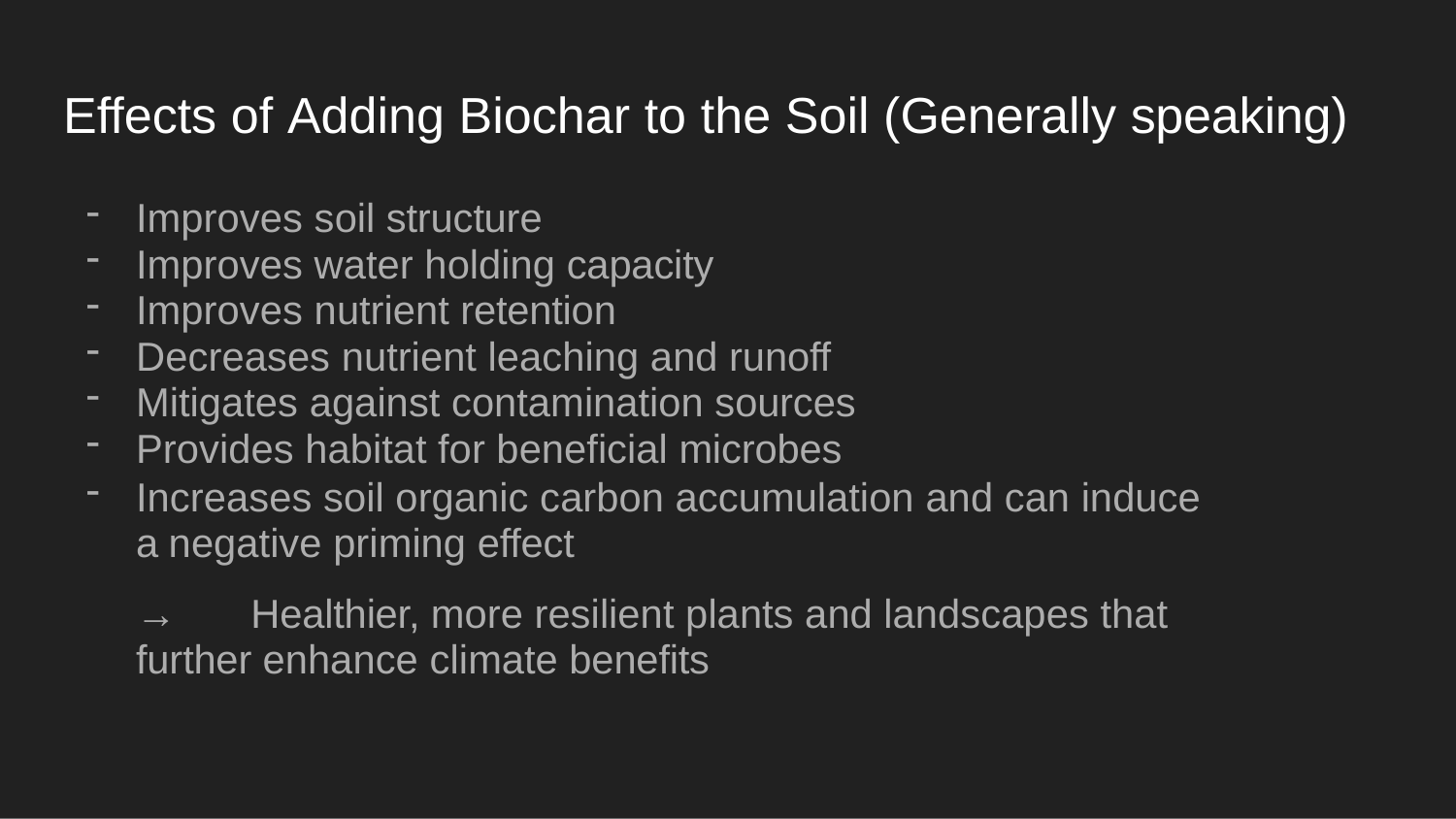

# Effects of Adding Biochar to the Soil (Generally speaking)
Improves soil structure
Improves water holding capacity
Improves nutrient retention
Decreases nutrient leaching and runoff
Mitigates against contamination sources
Provides habitat for beneficial microbes
Increases soil organic carbon accumulation and can induce a negative priming effect
→	Healthier, more resilient plants and landscapes that further enhance climate benefits